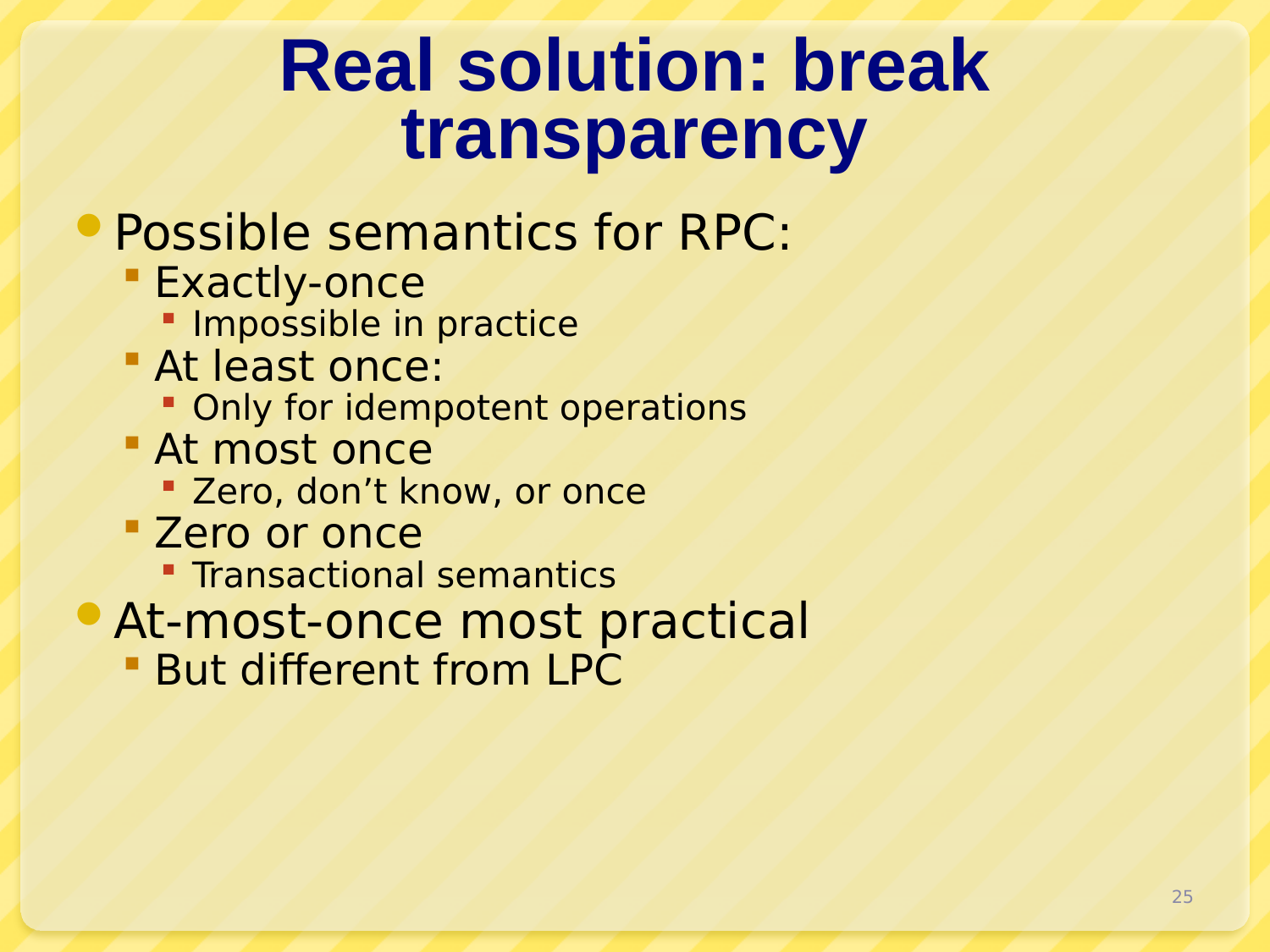

# Real solution: break transparency
Possible semantics for RPC:
Exactly-once
Impossible in practice
At least once:
Only for idempotent operations
At most once
Zero, don’t know, or once
Zero or once
Transactional semantics
At-most-once most practical
But different from LPC
25